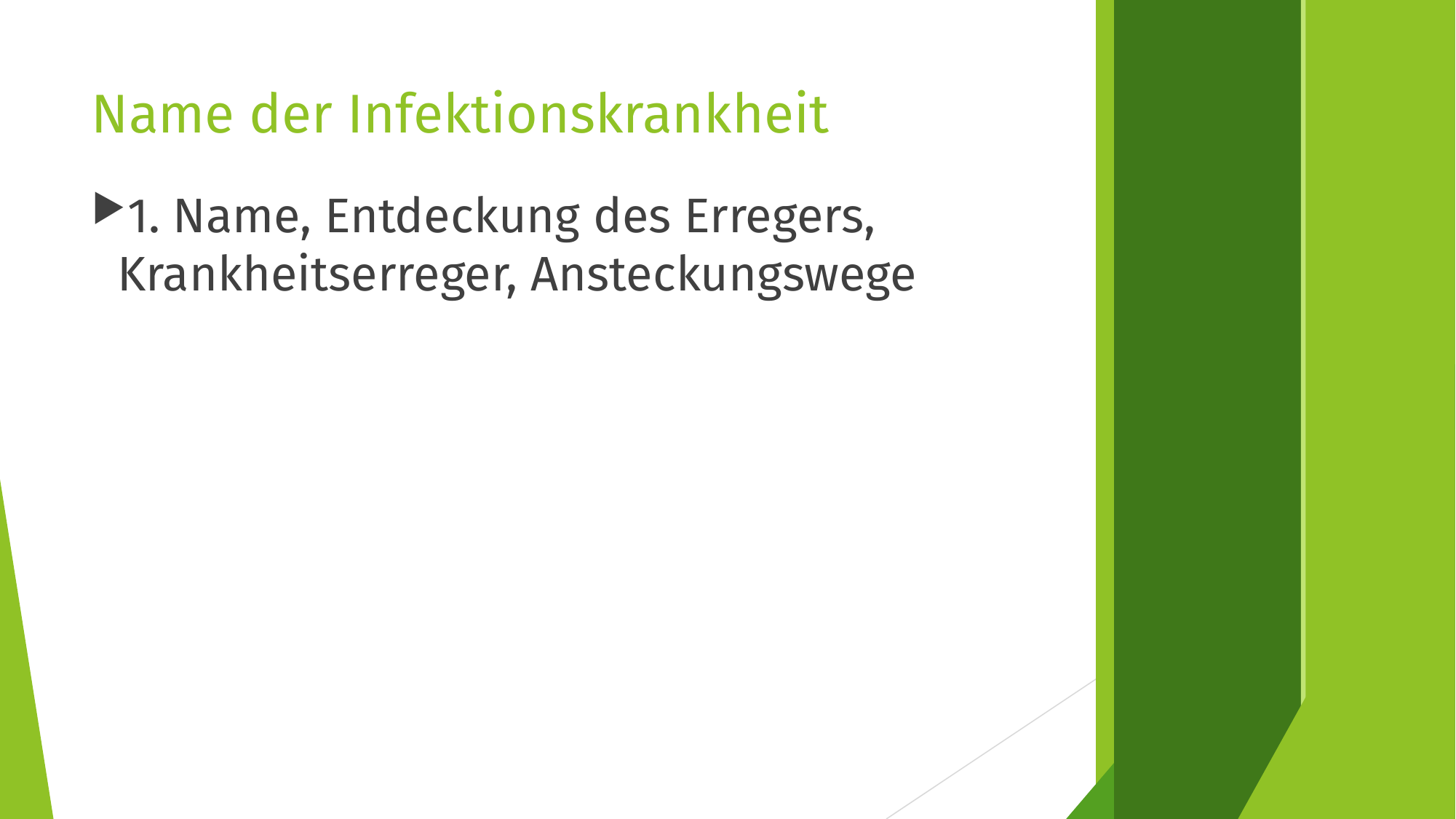

Name der Infektionskrankheit
1. Name, Entdeckung des Erregers, Krankheitserreger, Ansteckungswege